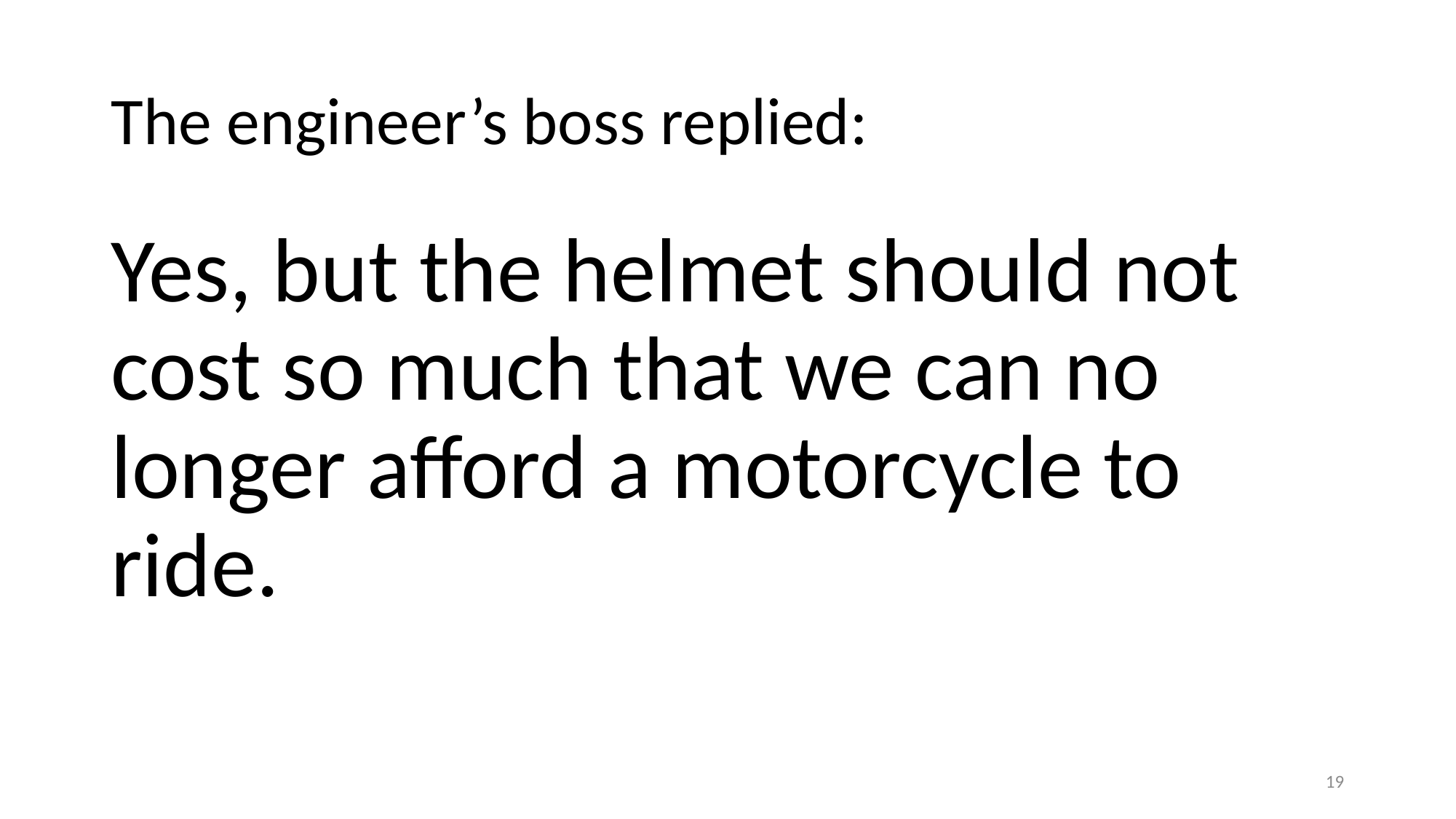

# The engineer’s boss replied:
Yes, but the helmet should not cost so much that we can no longer afford a motorcycle to ride.
19